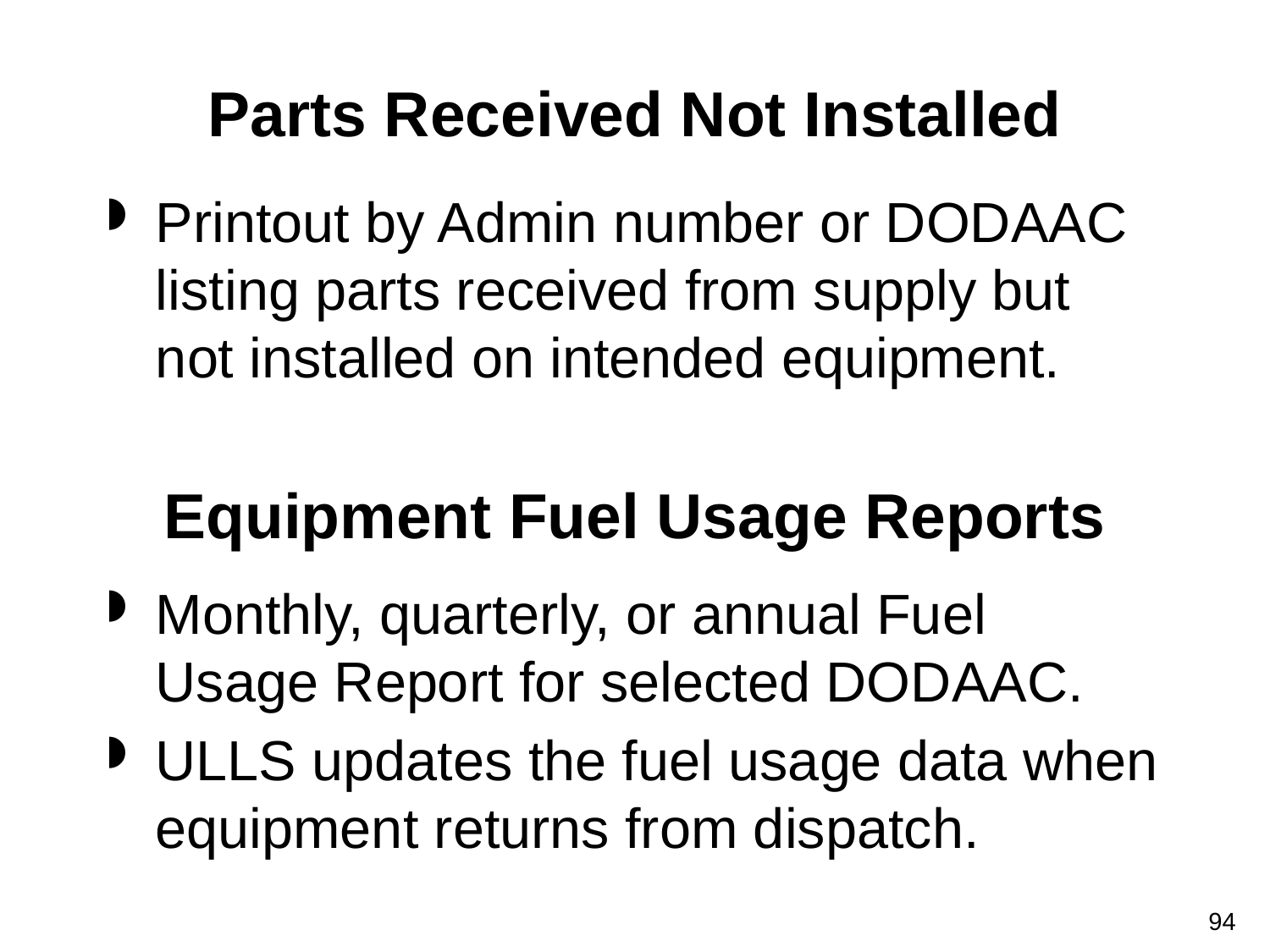

# Parts Received Not Installed
Printout by Admin number or DODAAC listing parts received from supply but not installed on intended equipment.
Equipment Fuel Usage Reports
Monthly, quarterly, or annual Fuel Usage Report for selected DODAAC.
ULLS updates the fuel usage data when equipment returns from dispatch.
94